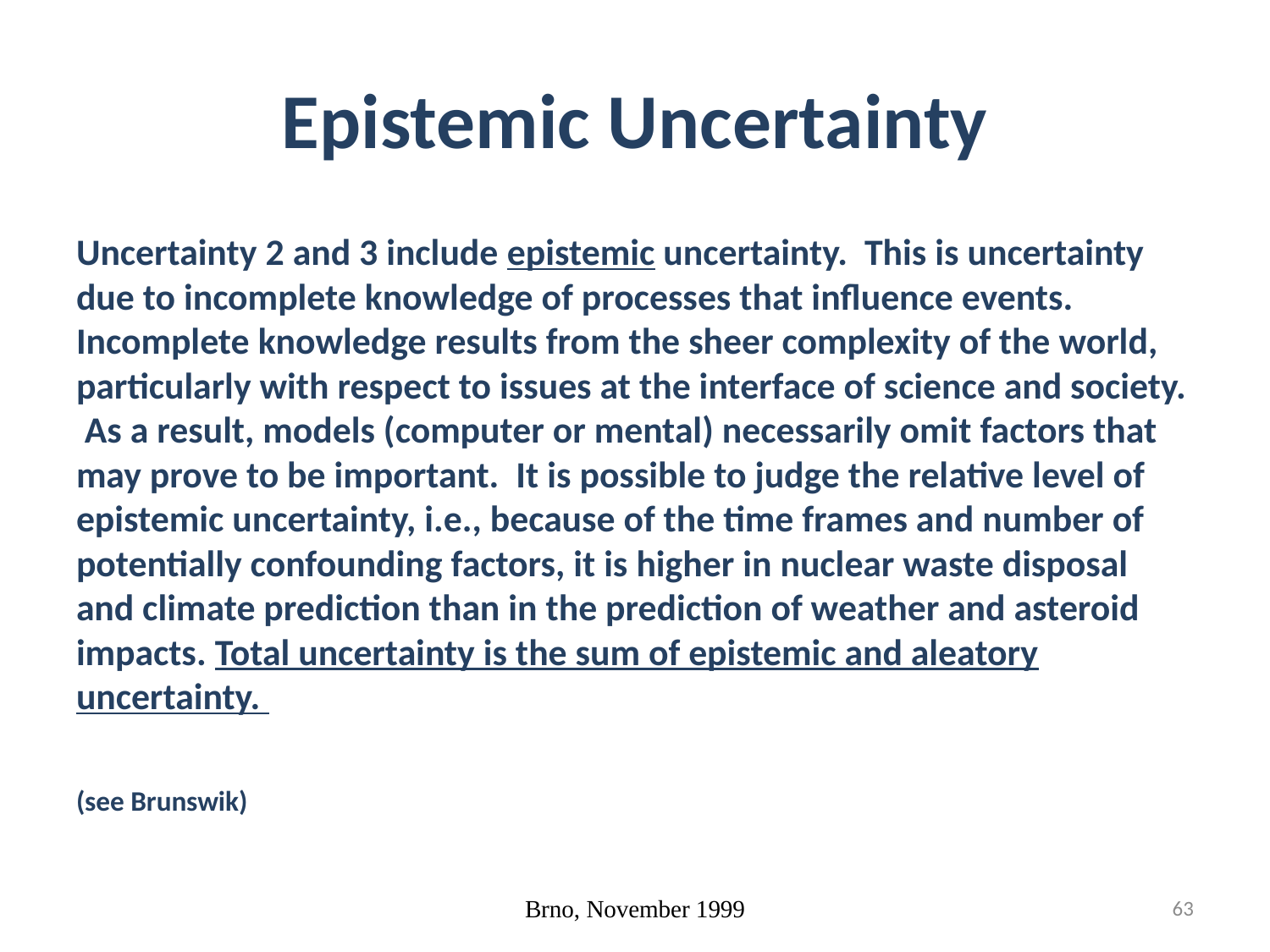

# Epistemic Uncertainty
Uncertainty 2 and 3 include epistemic uncertainty.  This is uncertainty due to incomplete knowledge of processes that influence events.  Incomplete knowledge results from the sheer complexity of the world, particularly with respect to issues at the interface of science and society.  As a result, models (computer or mental) necessarily omit factors that may prove to be important.  It is possible to judge the relative level of epistemic uncertainty, i.e., because of the time frames and number of potentially confounding factors, it is higher in nuclear waste disposal and climate prediction than in the prediction of weather and asteroid impacts. Total uncertainty is the sum of epistemic and aleatory uncertainty.

(see Brunswik)
Brno, November 1999
63